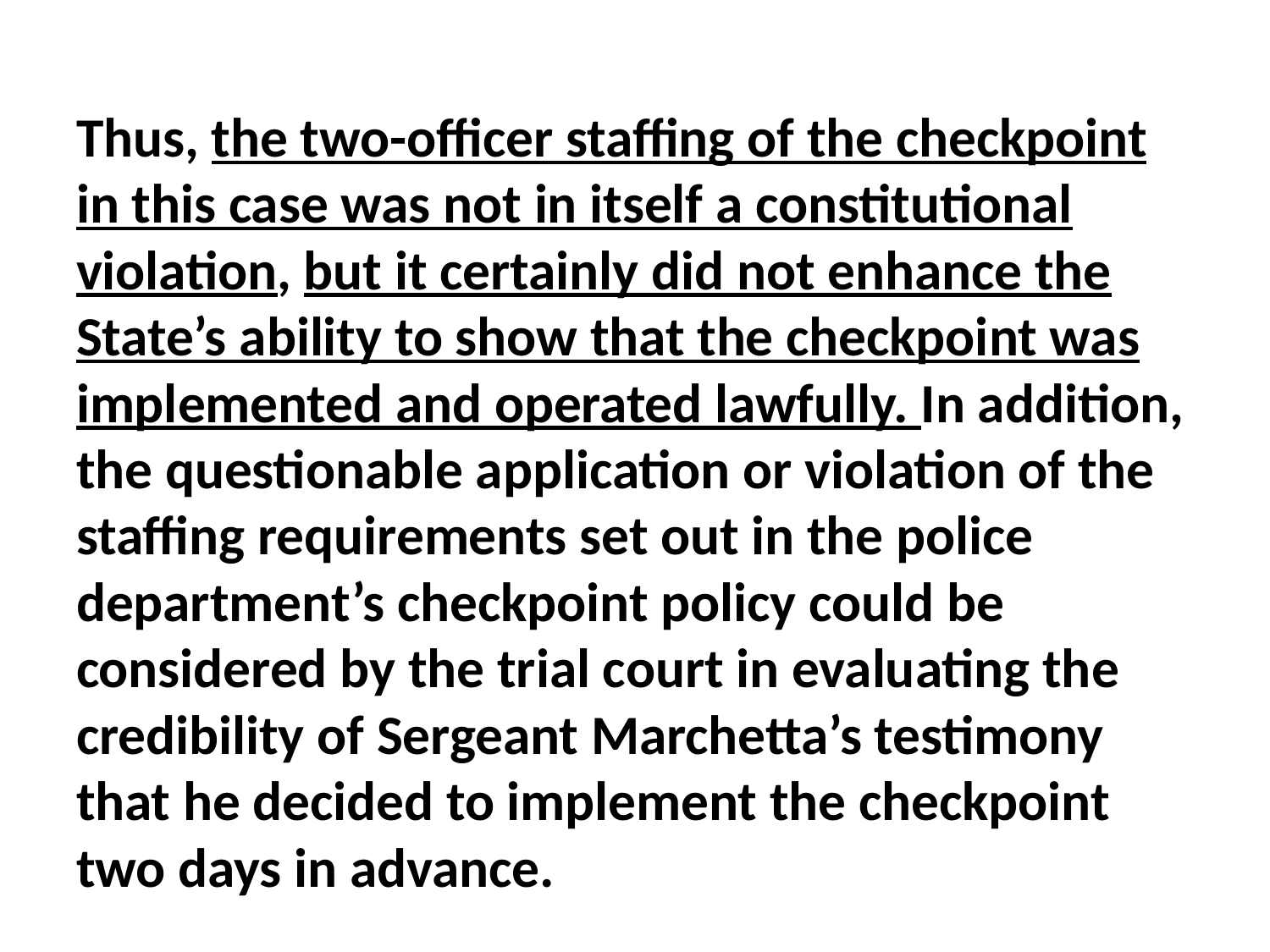

#
Thus, the two-officer staffing of the checkpoint in this case was not in itself a constitutional violation, but it certainly did not enhance the State’s ability to show that the checkpoint was implemented and operated lawfully. In addition, the questionable application or violation of the staffing requirements set out in the police department’s checkpoint policy could be considered by the trial court in evaluating the credibility of Sergeant Marchetta’s testimony that he decided to implement the checkpoint two days in advance.